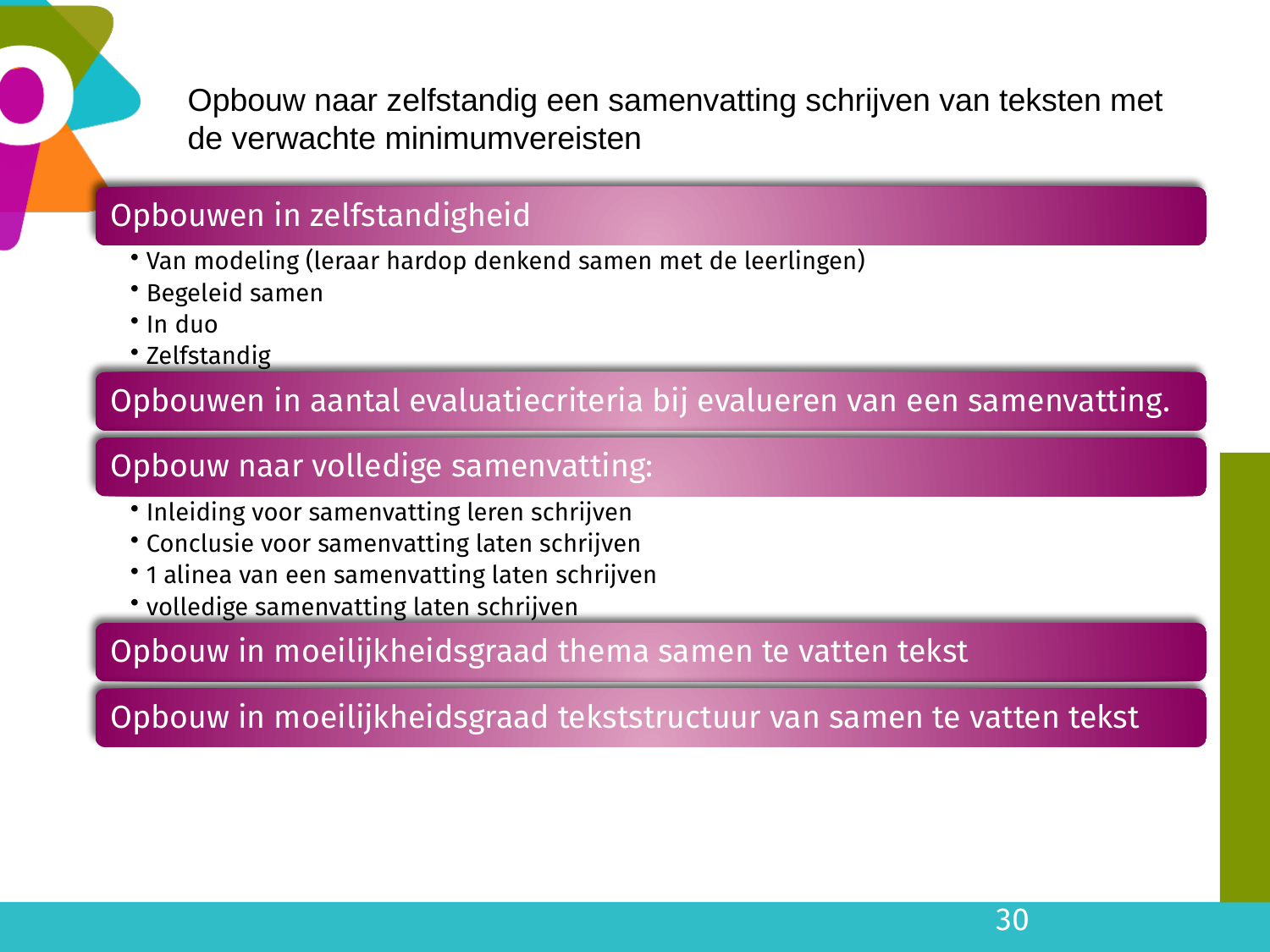

# Opbouw naar zelfstandig een samenvatting schrijven van teksten met de verwachte minimumvereisten
Opbouwen in zelfstandigheid
Van modeling (leraar hardop denkend samen met de leerlingen)
Begeleid samen
In duo
Zelfstandig
Opbouwen in aantal evaluatiecriteria bij evalueren van een samenvatting.
Opbouw naar volledige samenvatting:
Inleiding voor samenvatting leren schrijven
Conclusie voor samenvatting laten schrijven
1 alinea van een samenvatting laten schrijven
volledige samenvatting laten schrijven
Opbouw in moeilijkheidsgraad thema samen te vatten tekst
Opbouw in moeilijkheidsgraad tekststructuur van samen te vatten tekst
30